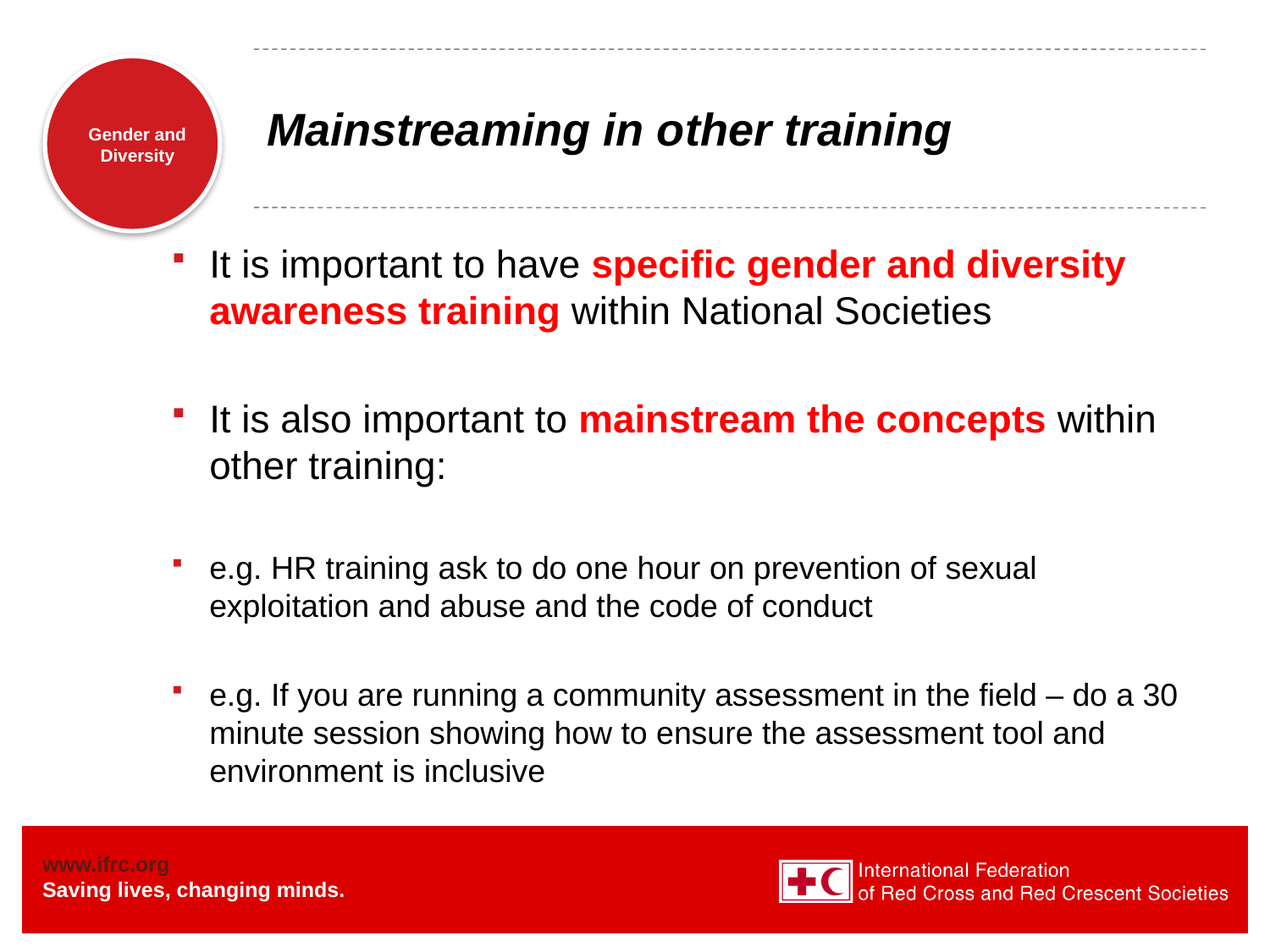

# Mainstreaming in other training
It is important to have specific gender and diversity awareness training within National Societies

It is also important to mainstream the concepts within other training:

e.g. HR training ask to do one hour on prevention of sexual exploitation and abuse and the code of conduct

e.g. If you are running a community assessment in the field – do a 30 minute session showing how to ensure the assessment tool and environment is inclusive